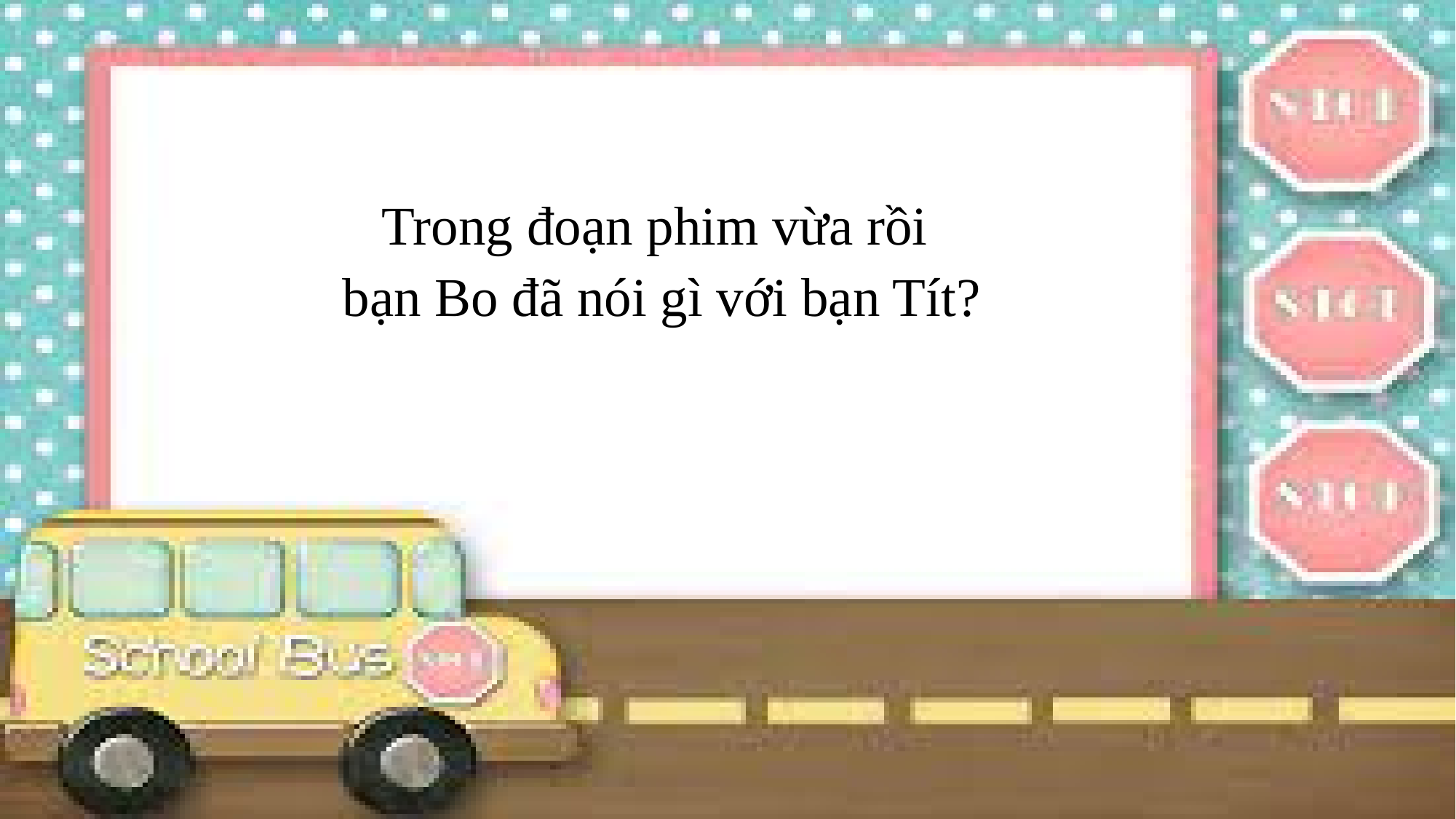

Trong đoạn phim vừa rồi
 bạn Bo đã nói gì với bạn Tít?